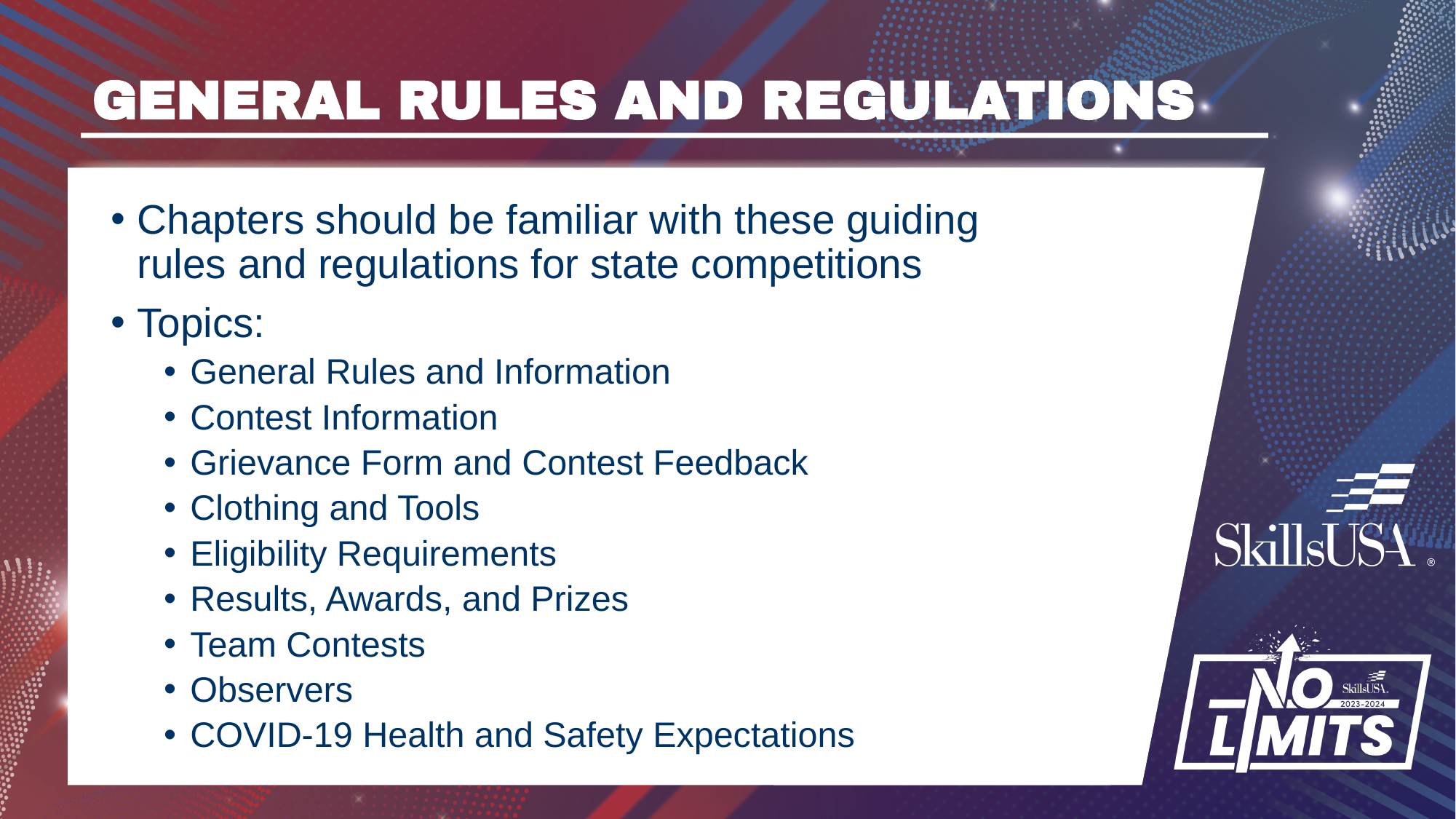

# GENERAL RULES AND REGULATIONS
Chapters should be familiar with these guiding rules and regulations for state competitions
Topics:
General Rules and Information
Contest Information
Grievance Form and Contest Feedback
Clothing and Tools
Eligibility Requirements
Results, Awards, and Prizes
Team Contests
Observers
COVID-19 Health and Safety Expectations